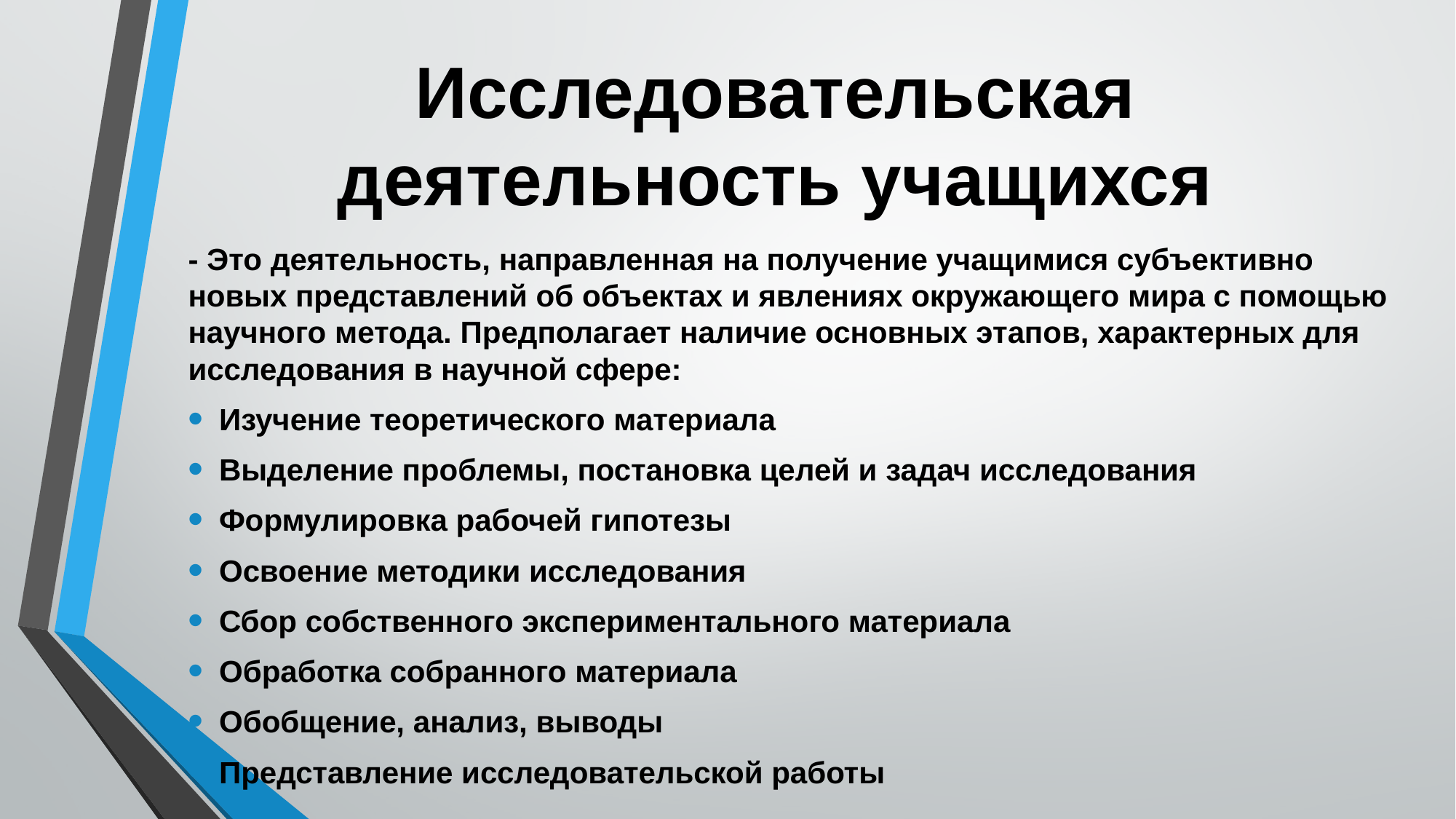

# Исследовательская деятельность учащихся
- Это деятельность, направленная на получение учащимися субъективно новых представлений об объектах и явлениях окружающего мира с помощью научного метода. Предполагает наличие основных этапов, характерных для исследования в научной сфере:
Изучение теоретического материала
Выделение проблемы, постановка целей и задач исследования
Формулировка рабочей гипотезы
Освоение методики исследования
Сбор собственного экспериментального материала
Обработка собранного материала
Обобщение, анализ, выводы
Представление исследовательской работы